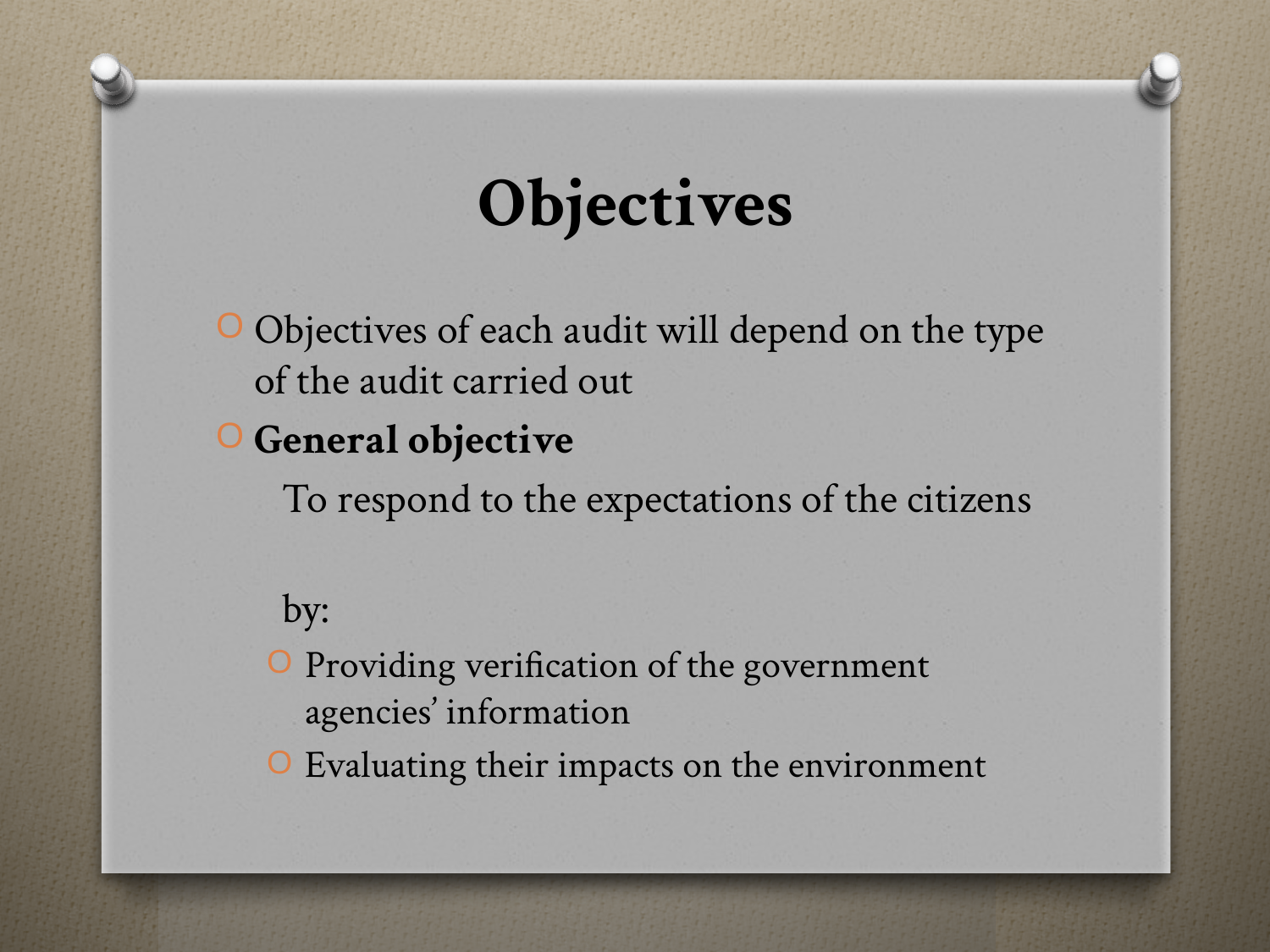

# Objectives
Objectives of each audit will depend on the type of the audit carried out
General objective
       To respond to the expectations of the citizens
       by:
Providing verification of the government agencies’ information
Evaluating their impacts on the environment